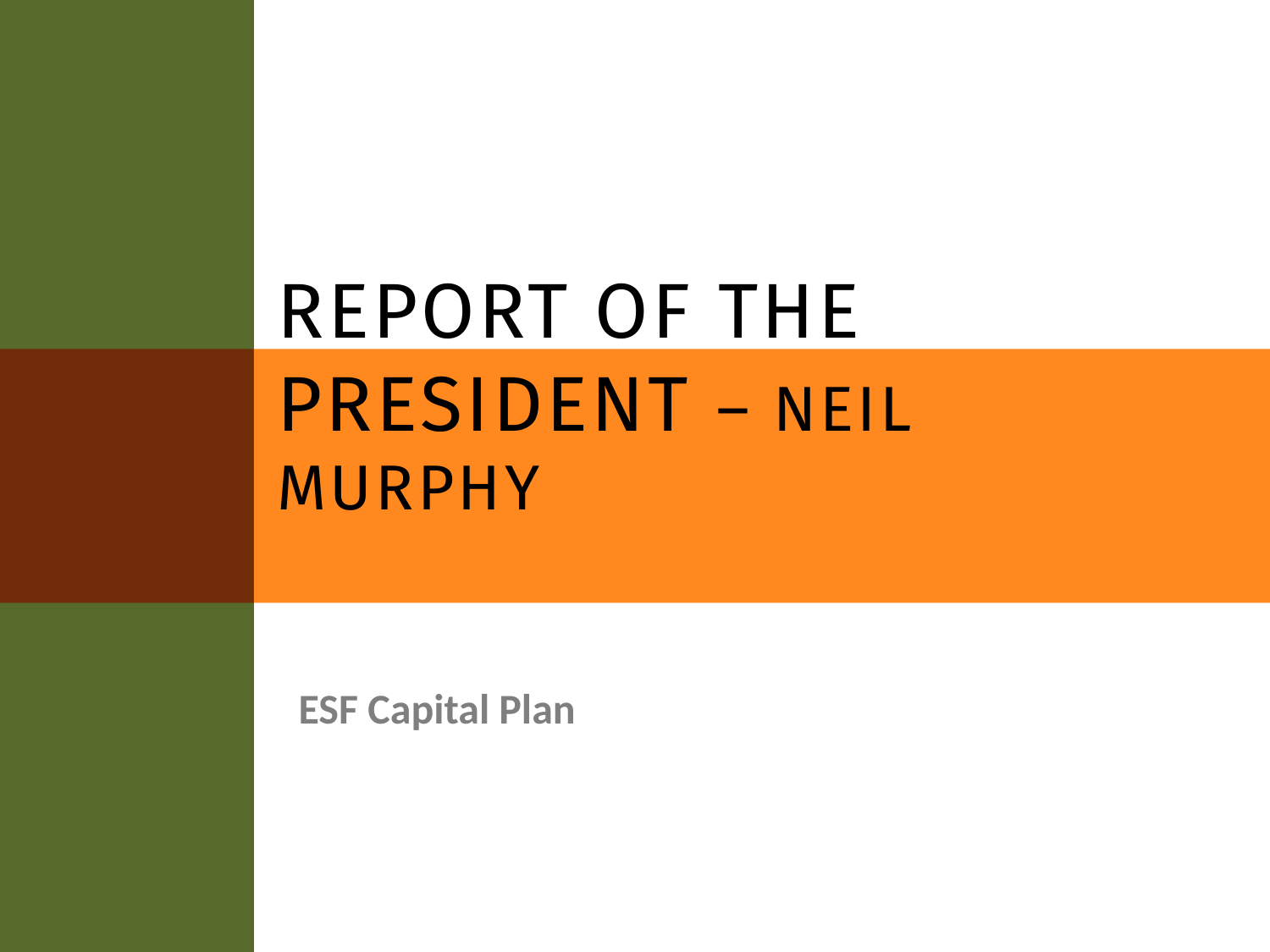

# Report of the President – Neil Murphy
ESF Capital Plan